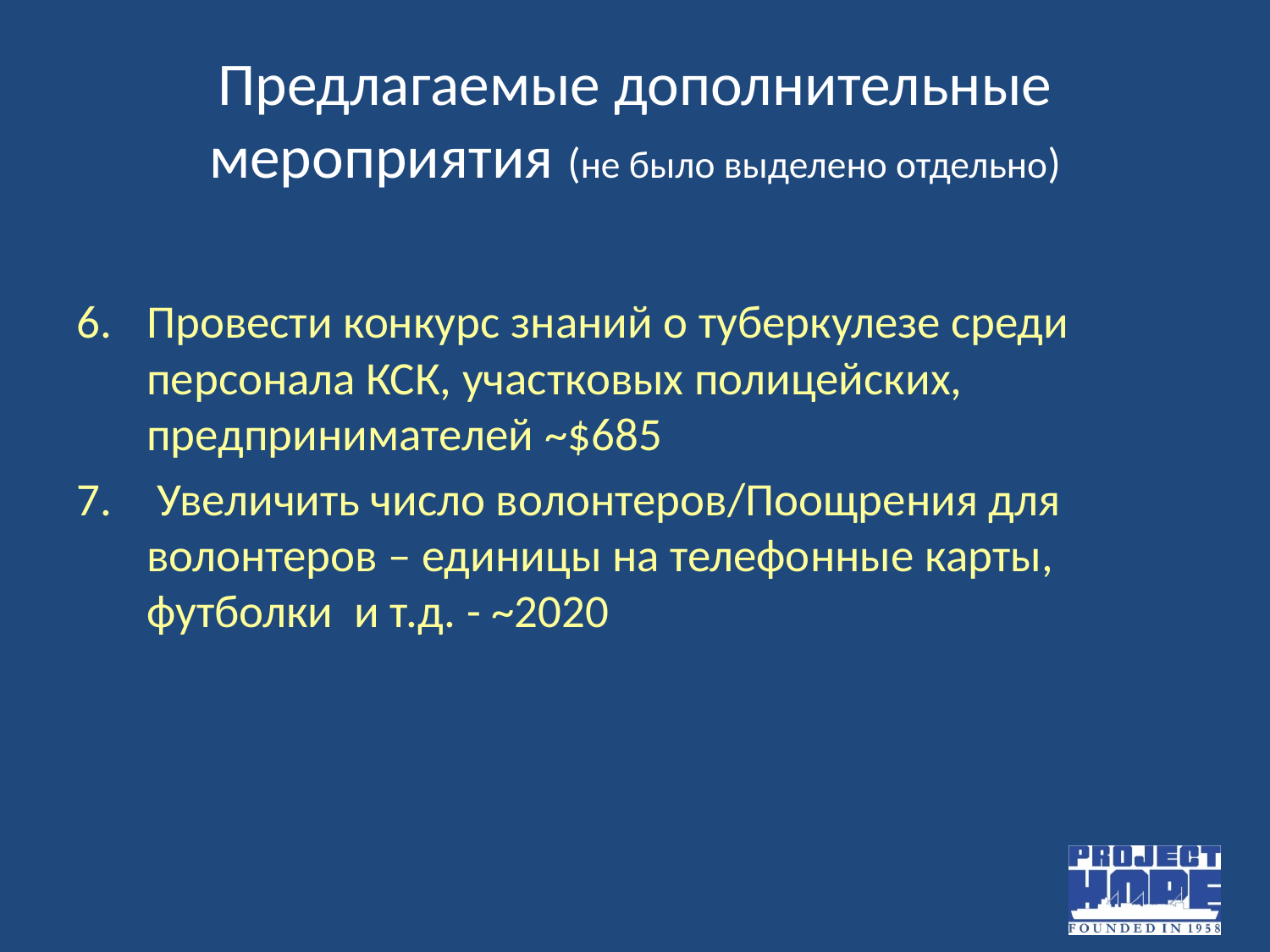

# Предлагаемые дополнительные мероприятия (не было выделено отдельно)
Провести конкурс знаний о туберкулезе среди персонала КСК, участковых полицейских, предпринимателей ~$685
 Увеличить число волонтеров/Поощрения для волонтеров – единицы на телефонные карты, футболки  и т.д. - ~2020